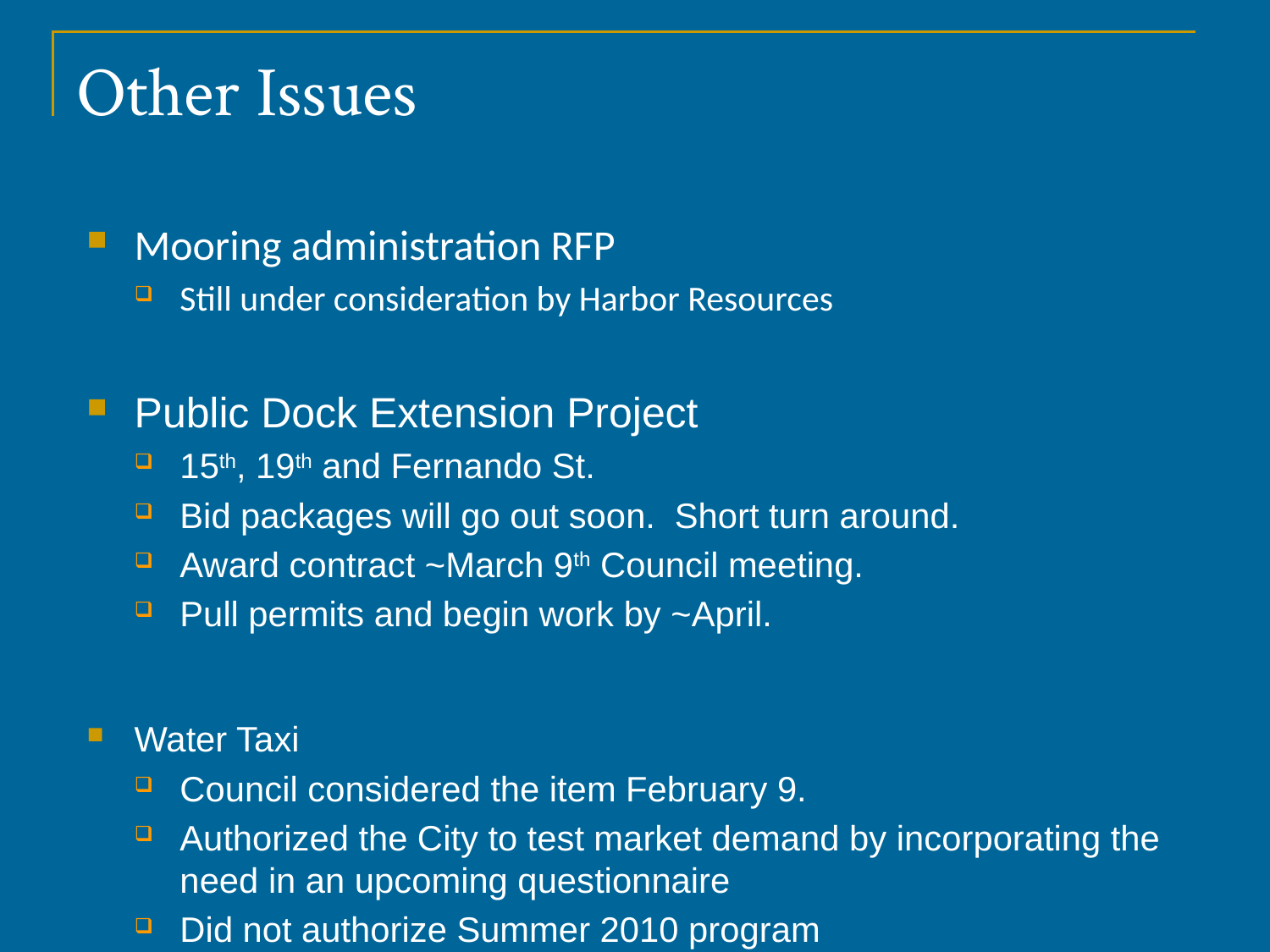

# Other Issues
Mooring administration RFP
Still under consideration by Harbor Resources

Public Dock Extension Project
15th, 19th and Fernando St.
Bid packages will go out soon.  Short turn around.
Award contract ~March 9th Council meeting.
Pull permits and begin work by ~April.

Water Taxi
Council considered the item February 9.
Authorized the City to test market demand by incorporating the need in an upcoming questionnaire
Did not authorize Summer 2010 program